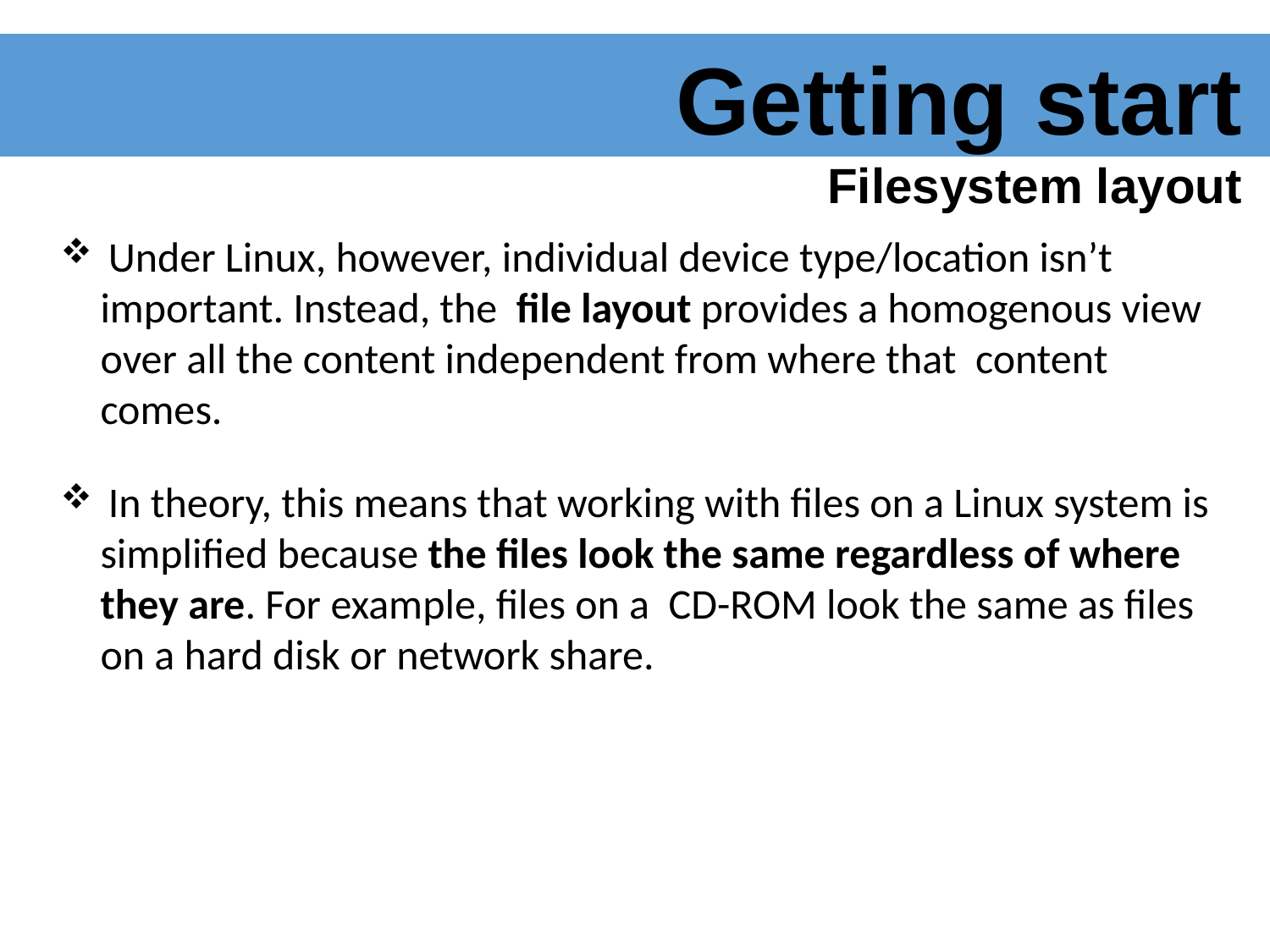

Getting start
Filesystem layout

 Under Linux, however, individual device type/location isn’t important. Instead, the  file layout provides a homogenous view over all the content independent from where that  content comes.

 In theory, this means that working with files on a Linux system is simplified because the files look the same regardless of where they are. For example, files on a  CD-ROM look the same as files on a hard disk or network share.